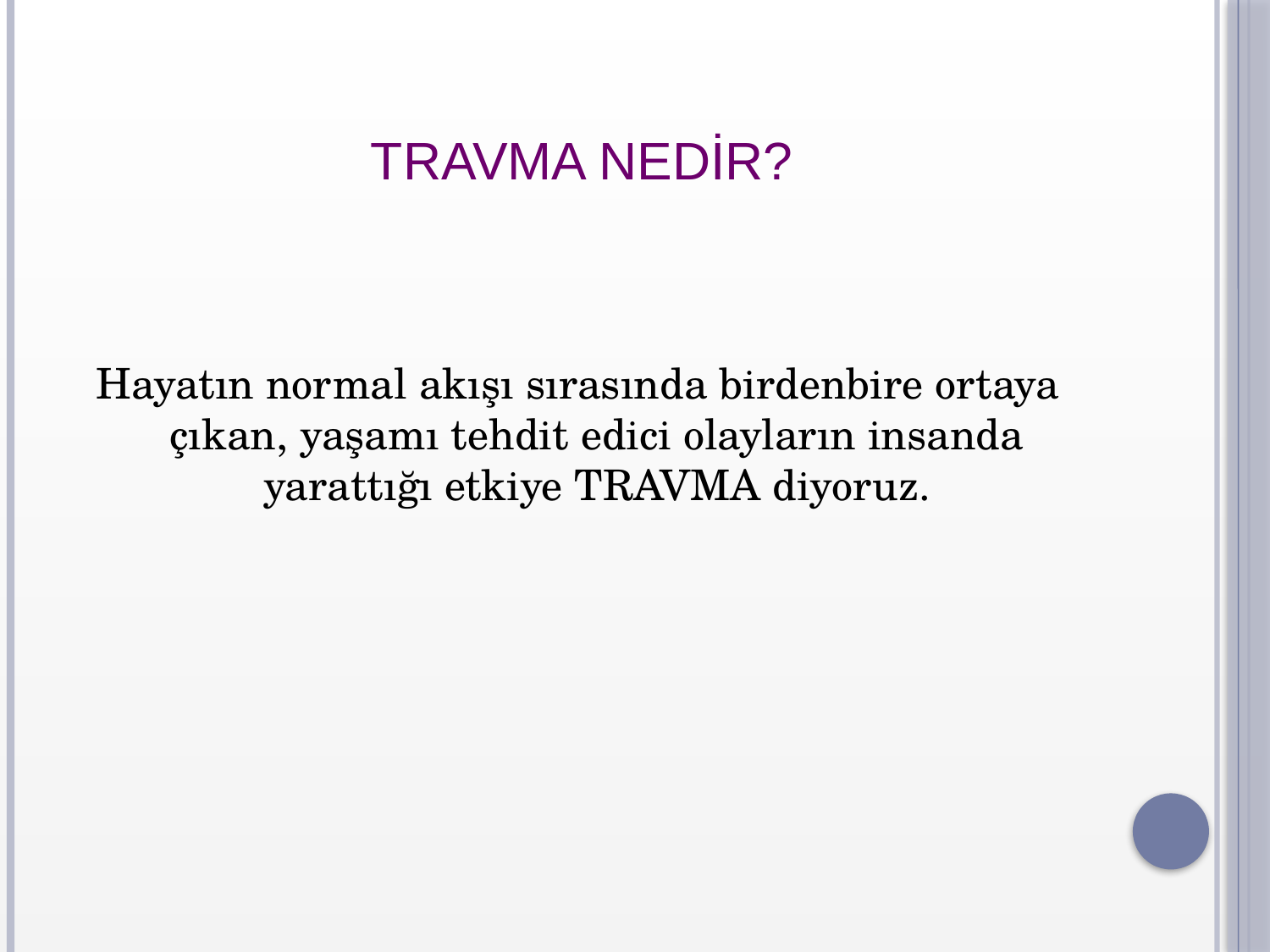

# TRAVMA NEDİR?

Hayatın normal akışı sırasında birdenbire ortaya çıkan, yaşamı tehdit edici olayların insanda yarattığı etkiye TRAVMA diyoruz.